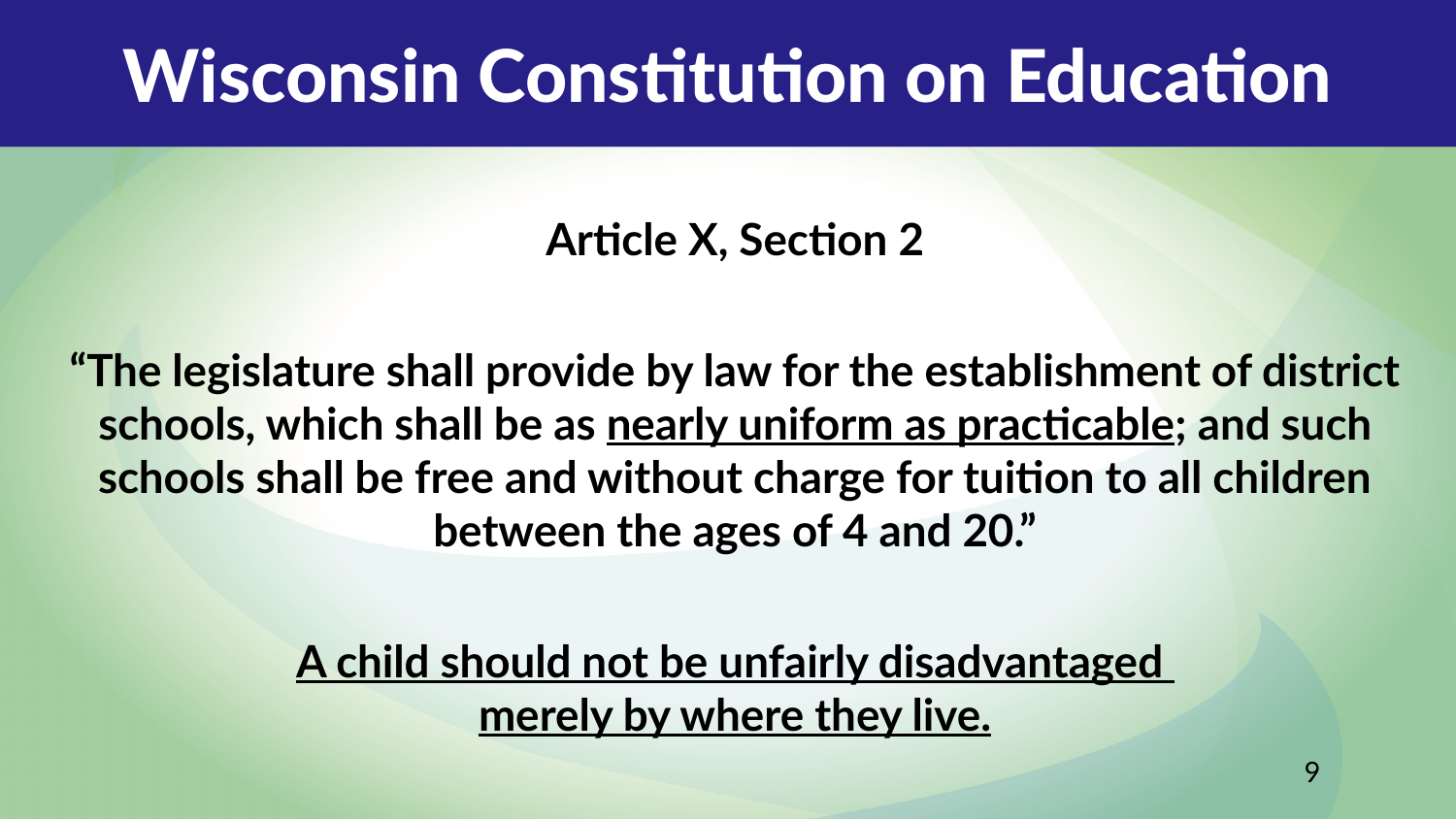

Wisconsin Constitution on Education
Article X, Section 2

“The legislature shall provide by law for the establishment of district schools, which shall be as nearly uniform as practicable; and such schools shall be free and without charge for tuition to all children between the ages of 4 and 20.”

A child should not be unfairly disadvantaged
merely by where they live.

9